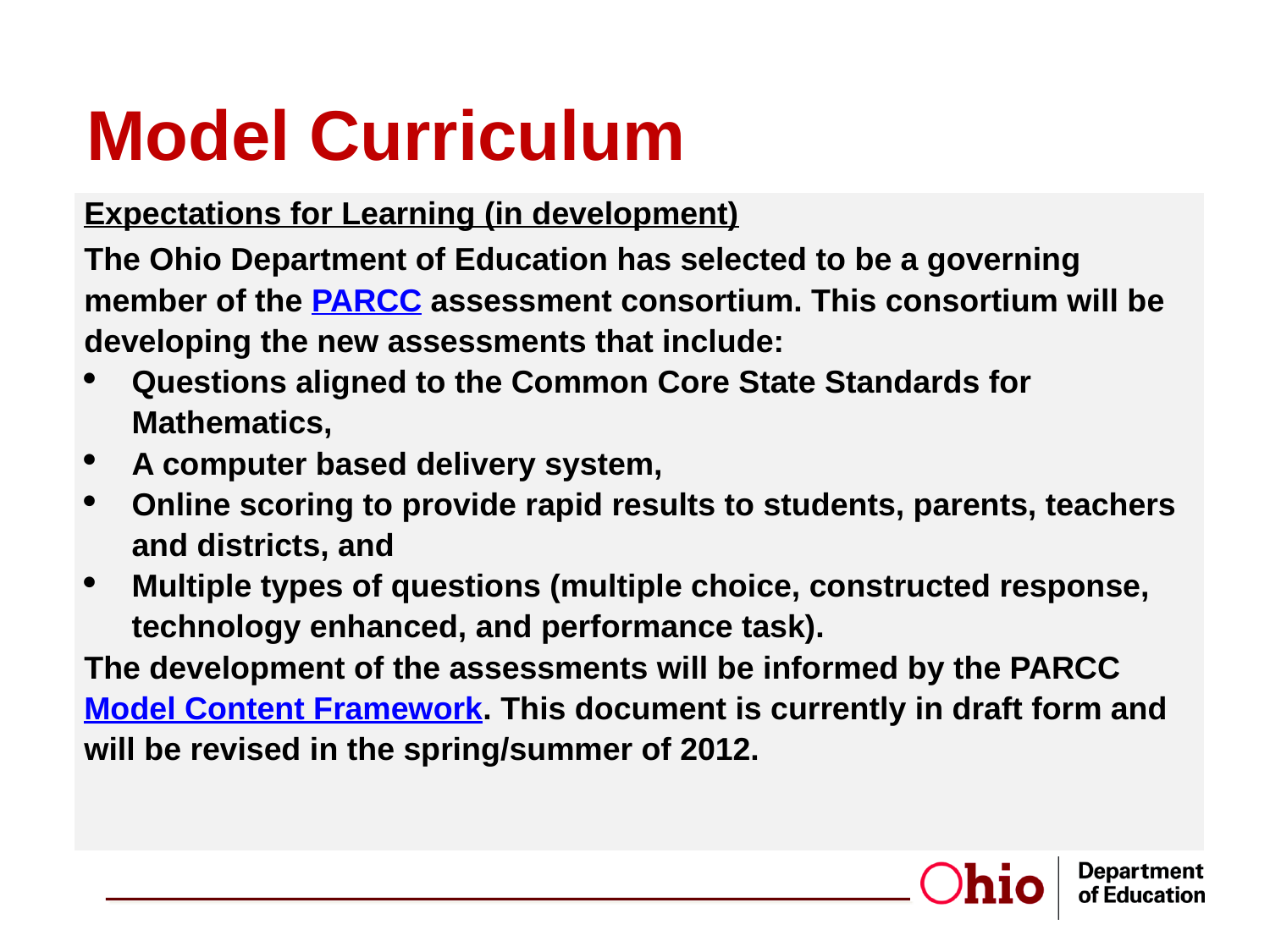

# Model Curriculum
| Expectations for Learning (in development) The Ohio Department of Education has selected to be a governing member of the PARCC assessment consortium. This consortium will be developing the new assessments that include: Questions aligned to the Common Core State Standards for Mathematics, A computer based delivery system, Online scoring to provide rapid results to students, parents, teachers and districts, and Multiple types of questions (multiple choice, constructed response, technology enhanced, and performance task). The development of the assessments will be informed by the PARCC Model Content Framework. This document is currently in draft form and will be revised in the spring/summer of 2012. |
| --- |